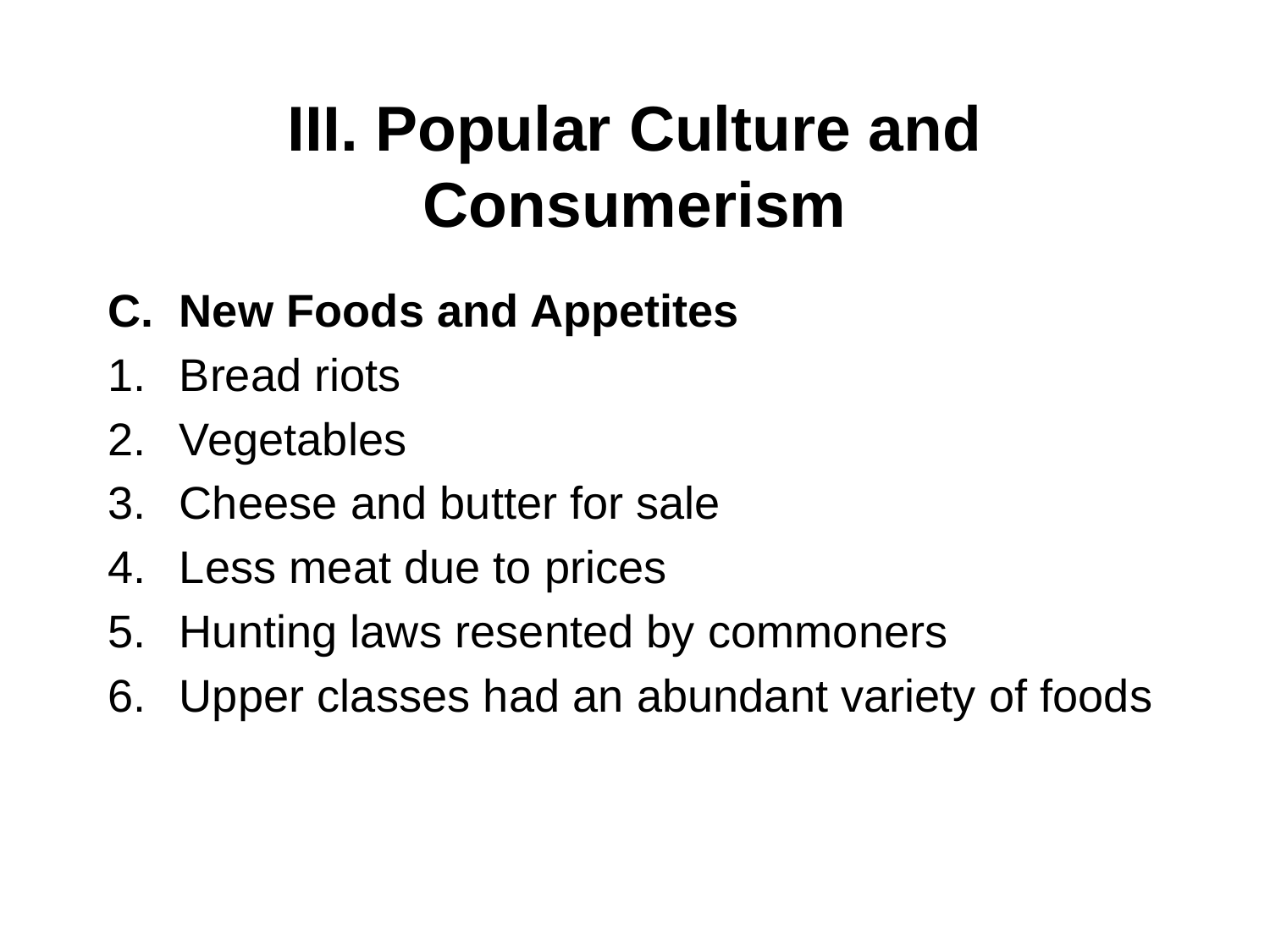

# III. Popular Culture and Consumerism
New Foods and Appetites
Bread riots
Vegetables
Cheese and butter for sale
Less meat due to prices
Hunting laws resented by commoners
Upper classes had an abundant variety of foods